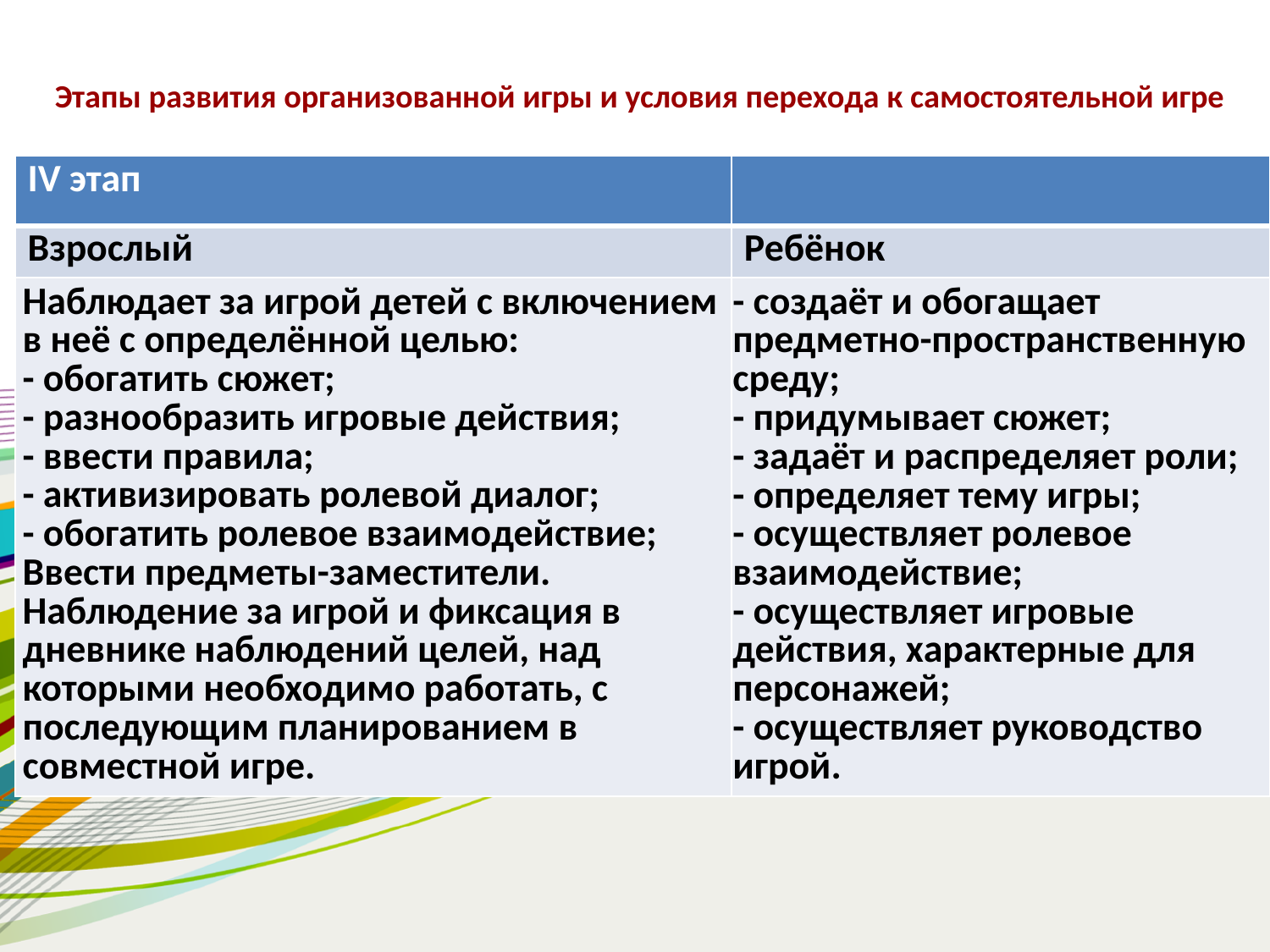

# Этапы развития организованной игры и условия перехода к самостоятельной игре
| IV этап |  |
| --- | --- |
| Взрослый | Ребёнок |
| Наблюдает за игрой детей с включением в неё с определённой целью: - обогатить сюжет; - разнообразить игровые действия; - ввести правила; - активизировать ролевой диалог; - обогатить ролевое взаимодействие; Ввести предметы-заместители. Наблюдение за игрой и фиксация в дневнике наблюдений целей, над которыми необходимо работать, с последующим планированием в совместной игре. | - создаёт и обогащает предметно-пространственную среду; - придумывает сюжет; - задаёт и распределяет роли; - определяет тему игры; - осуществляет ролевое взаимодействие; - осуществляет игровые действия, характерные для персонажей; - осуществляет руководство игрой. |